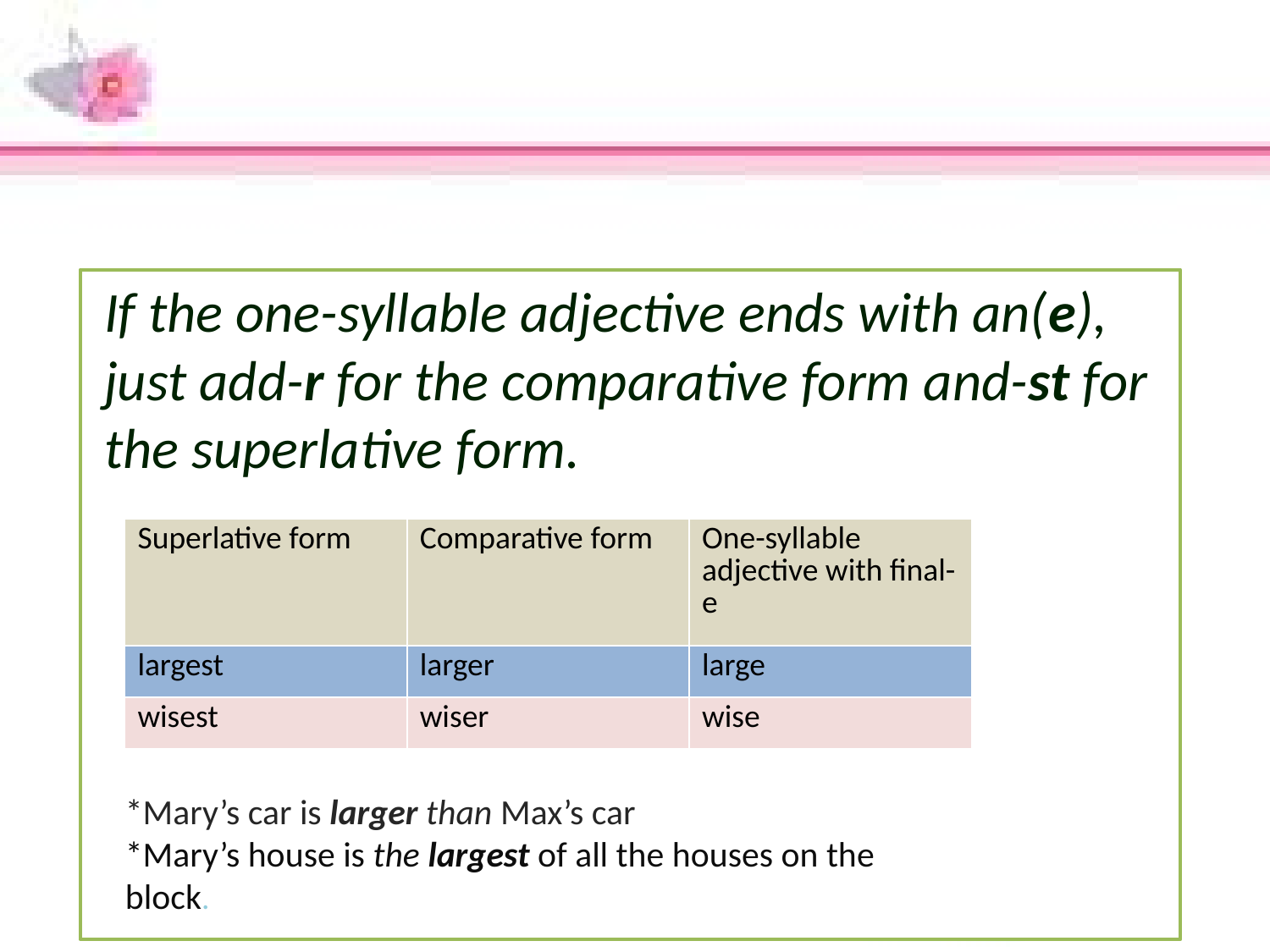

If the one-syllable adjective ends with an(e), just add-r for the comparative form and-st for the superlative form.

| Superlative form | Comparative form | One-syllable adjective with final-e |
| --- | --- | --- |
| largest | larger | large |
| wisest | wiser | wise |
*Mary’s car is larger than Max’s car
*Mary’s house is the largest of all the houses on the block.